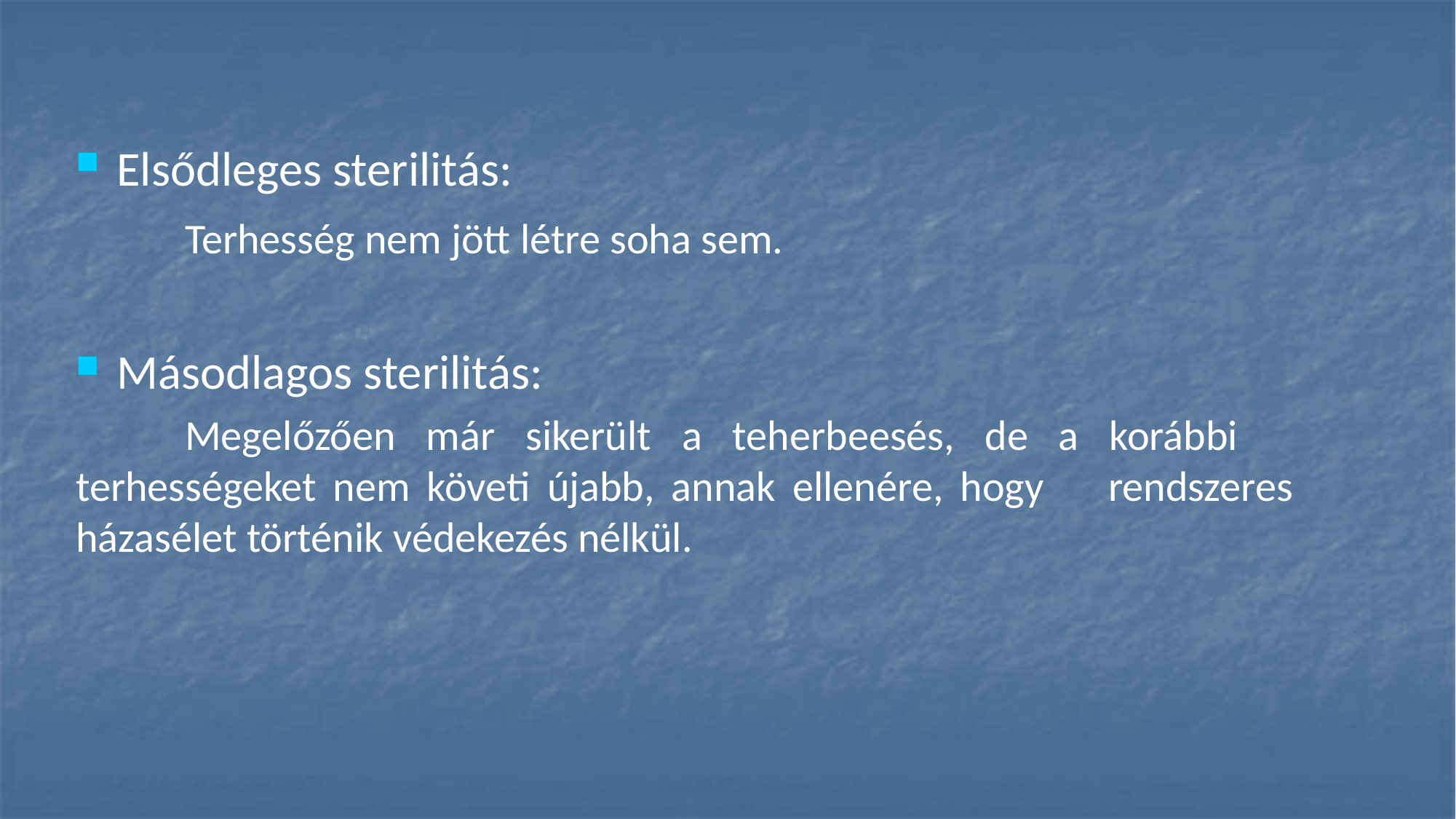

# Elsődleges sterilitás:
	Terhesség nem jött létre soha sem.

Másodlagos sterilitás:
	Megelőzően már sikerült a teherbeesés, de a korábbi 	terhességeket nem követi újabb, annak ellenére, hogy 	rendszeres 	házasélet történik védekezés nélkül.